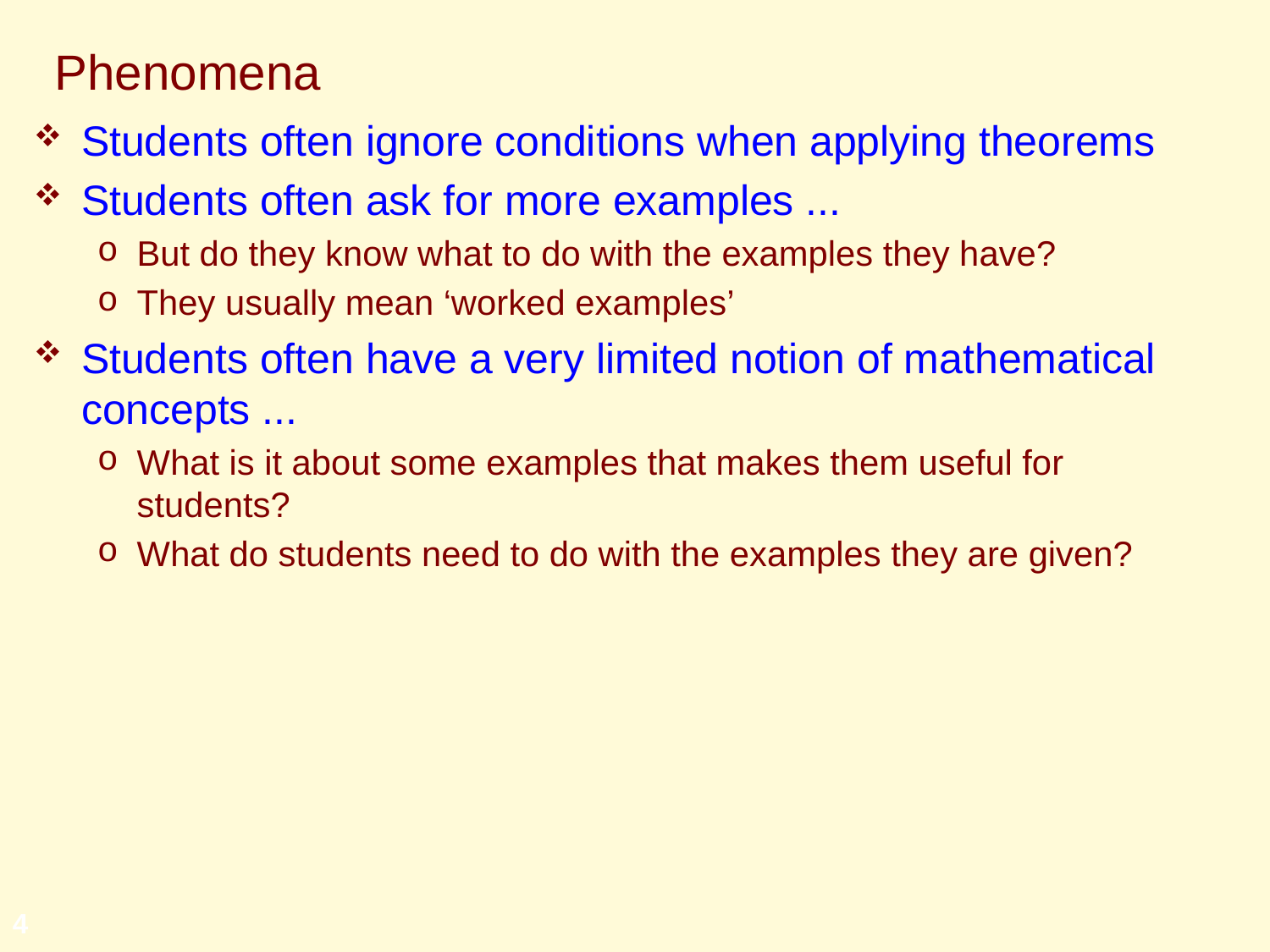

# Phenomena
Students often ignore conditions when applying theorems
Students often ask for more examples ...
But do they know what to do with the examples they have?
They usually mean ‘worked examples’
Students often have a very limited notion of mathematical concepts ...
What is it about some examples that makes them useful for students?
What do students need to do with the examples they are given?